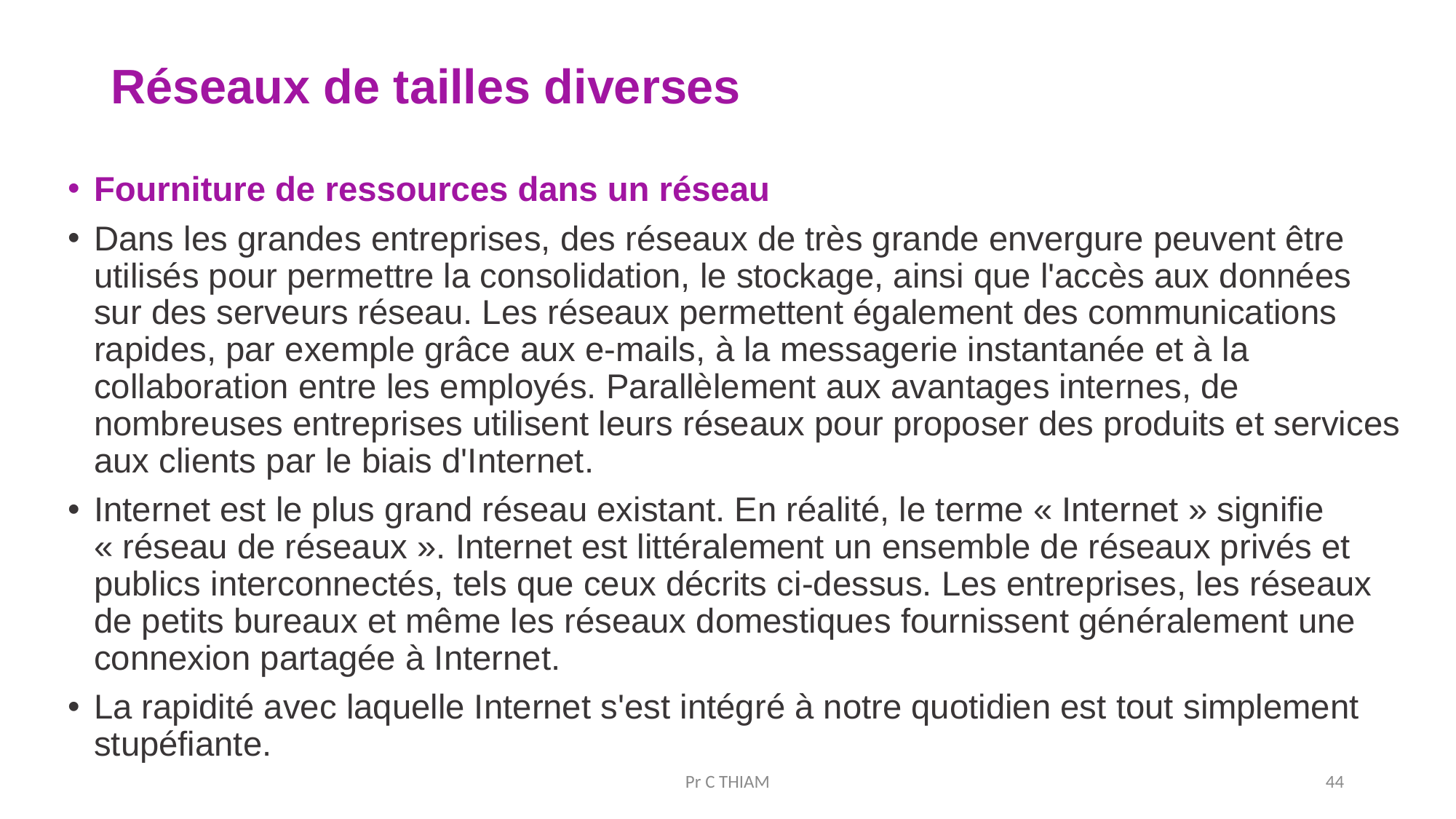

# Réseaux de tailles diverses
Fourniture de ressources dans un réseau
Dans les grandes entreprises, des réseaux de très grande envergure peuvent être utilisés pour permettre la consolidation, le stockage, ainsi que l'accès aux données sur des serveurs réseau. Les réseaux permettent également des communications rapides, par exemple grâce aux e-mails, à la messagerie instantanée et à la collaboration entre les employés. Parallèlement aux avantages internes, de nombreuses entreprises utilisent leurs réseaux pour proposer des produits et services aux clients par le biais d'Internet.
Internet est le plus grand réseau existant. En réalité, le terme « Internet » signifie « réseau de réseaux ». Internet est littéralement un ensemble de réseaux privés et publics interconnectés, tels que ceux décrits ci-dessus. Les entreprises, les réseaux de petits bureaux et même les réseaux domestiques fournissent généralement une connexion partagée à Internet.
La rapidité avec laquelle Internet s'est intégré à notre quotidien est tout simplement stupéfiante.

Pr C THIAM
44